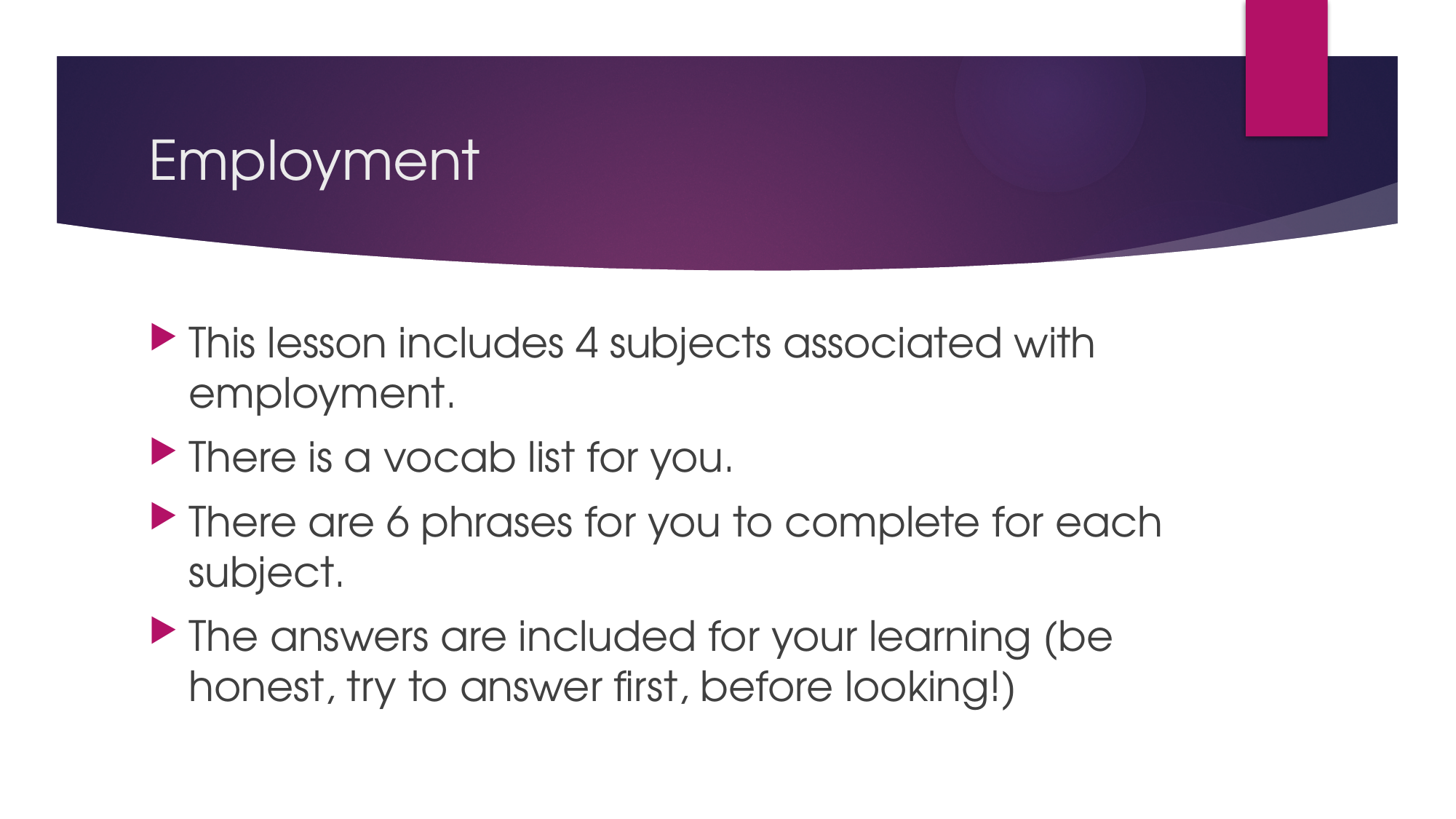

# Employment
This lesson includes 4 subjects associated with employment.
There is a vocab list for you.
There are 6 phrases for you to complete for each subject.
The answers are included for your learning (be honest, try to answer first, before looking!)